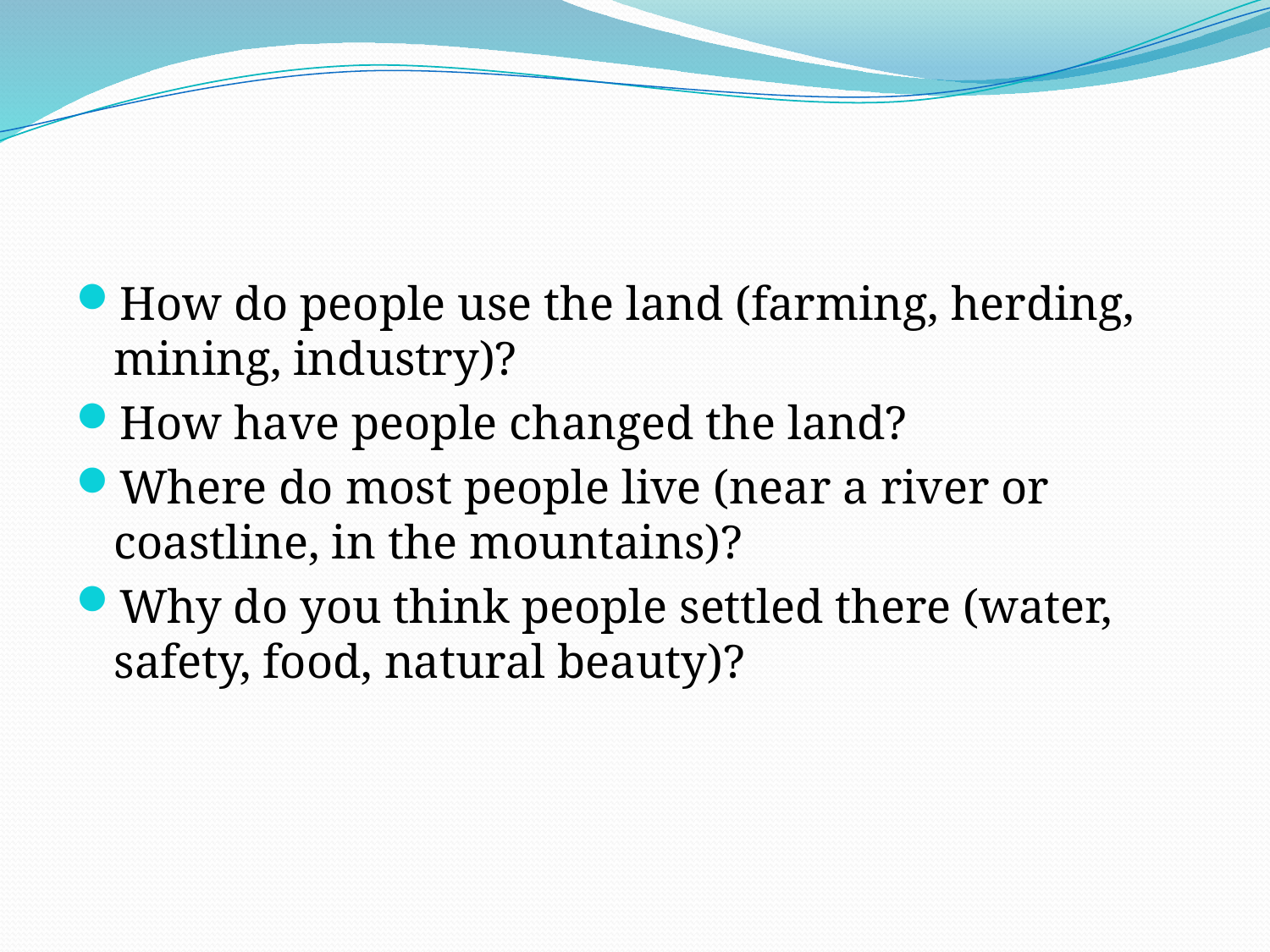

#
How do people use the land (farming, herding, mining, industry)?
How have people changed the land?
Where do most people live (near a river or coastline, in the mountains)?
Why do you think people settled there (water, safety, food, natural beauty)?